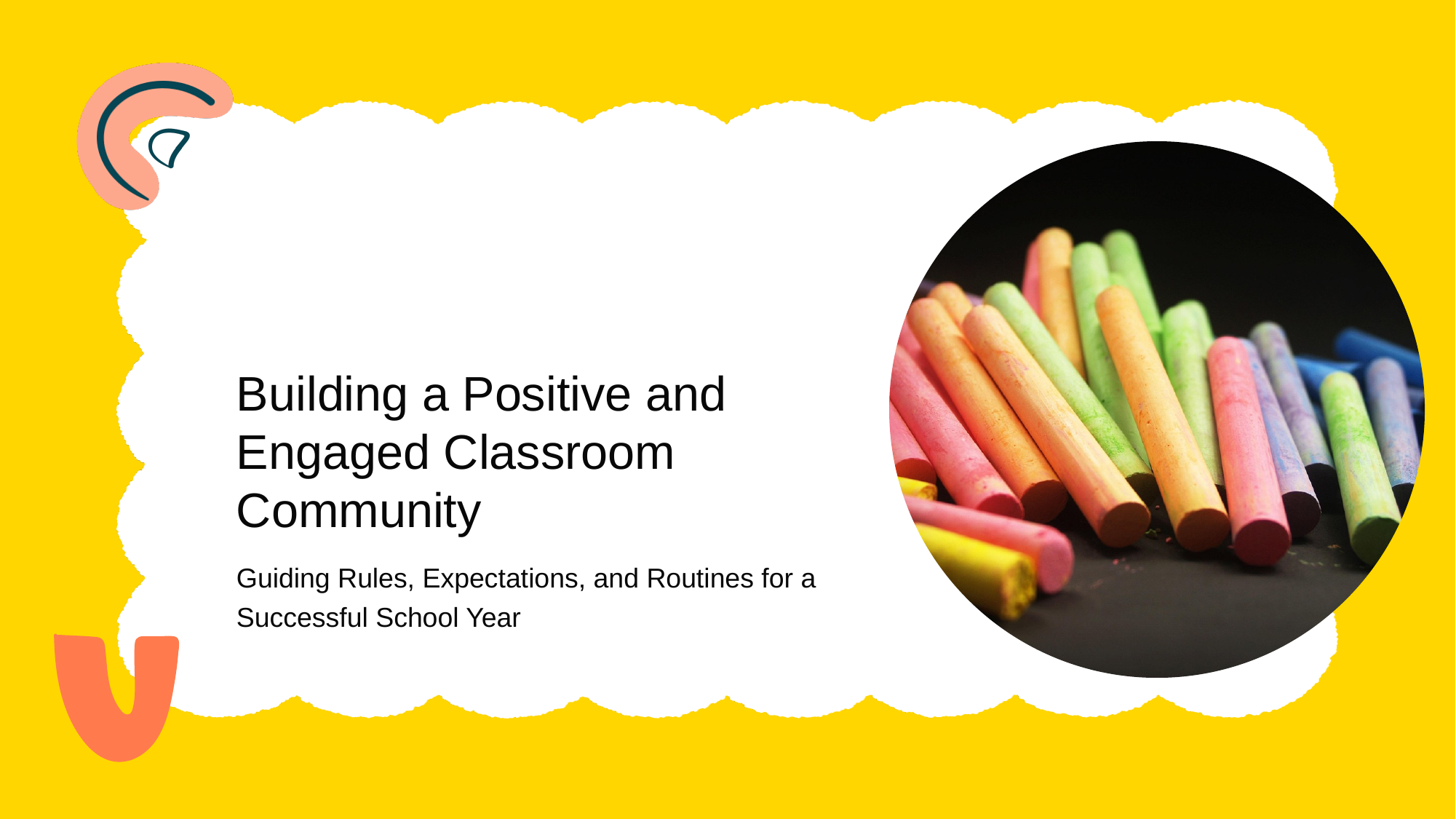

Building a Positive and Engaged Classroom Community
Guiding Rules, Expectations, and Routines for a Successful School Year